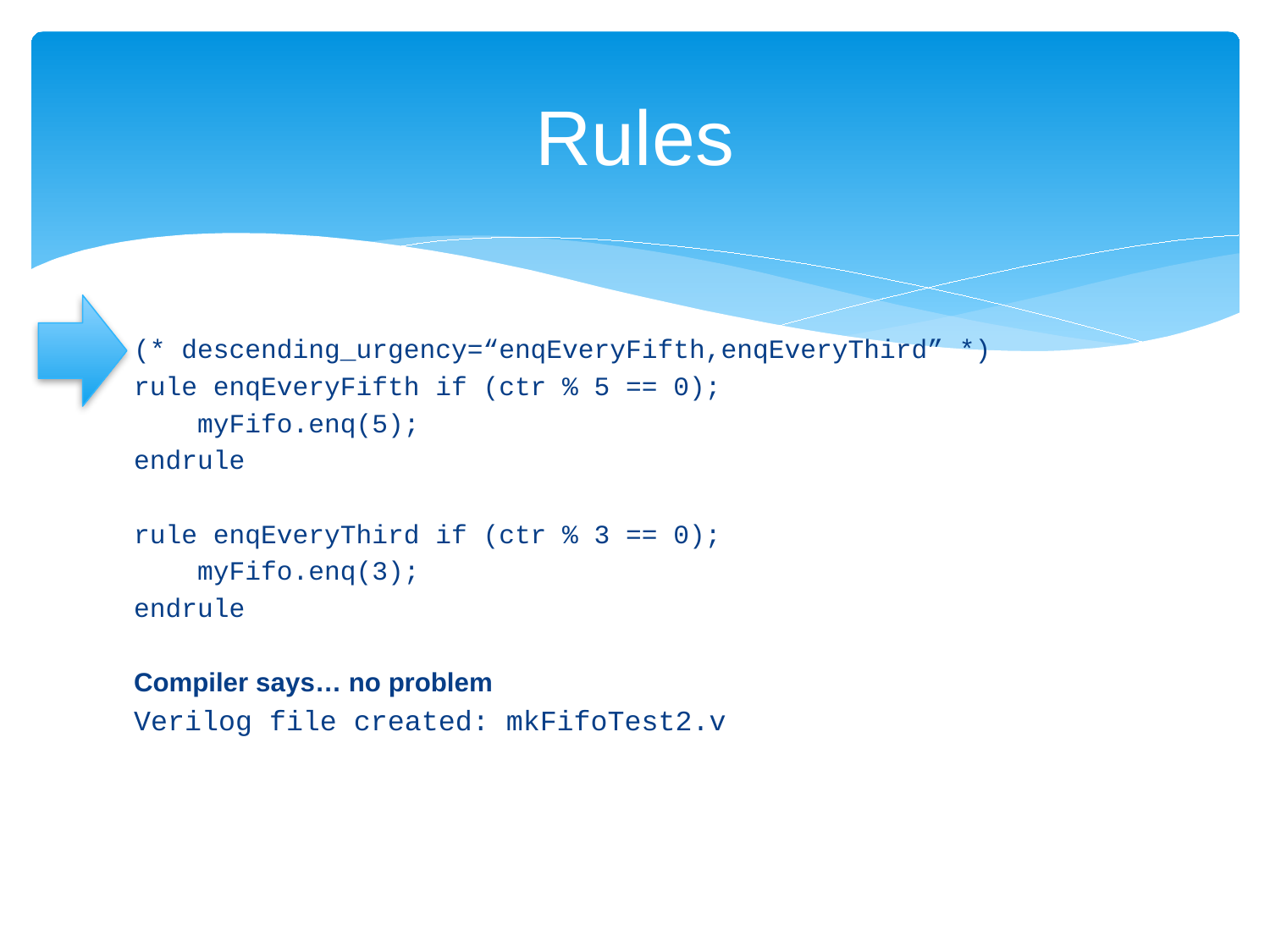

# Rules

(* descending_urgency=“enqEveryFifth,enqEveryThird” *)
rule enqEveryFifth if (ctr % 5 == 0);
    myFifo.enq(5);
endrule

rule enqEveryThird if (ctr % 3 == 0);
    myFifo.enq(3);
endrule

Compiler says… no problem
Verilog file created: mkFifoTest2.v